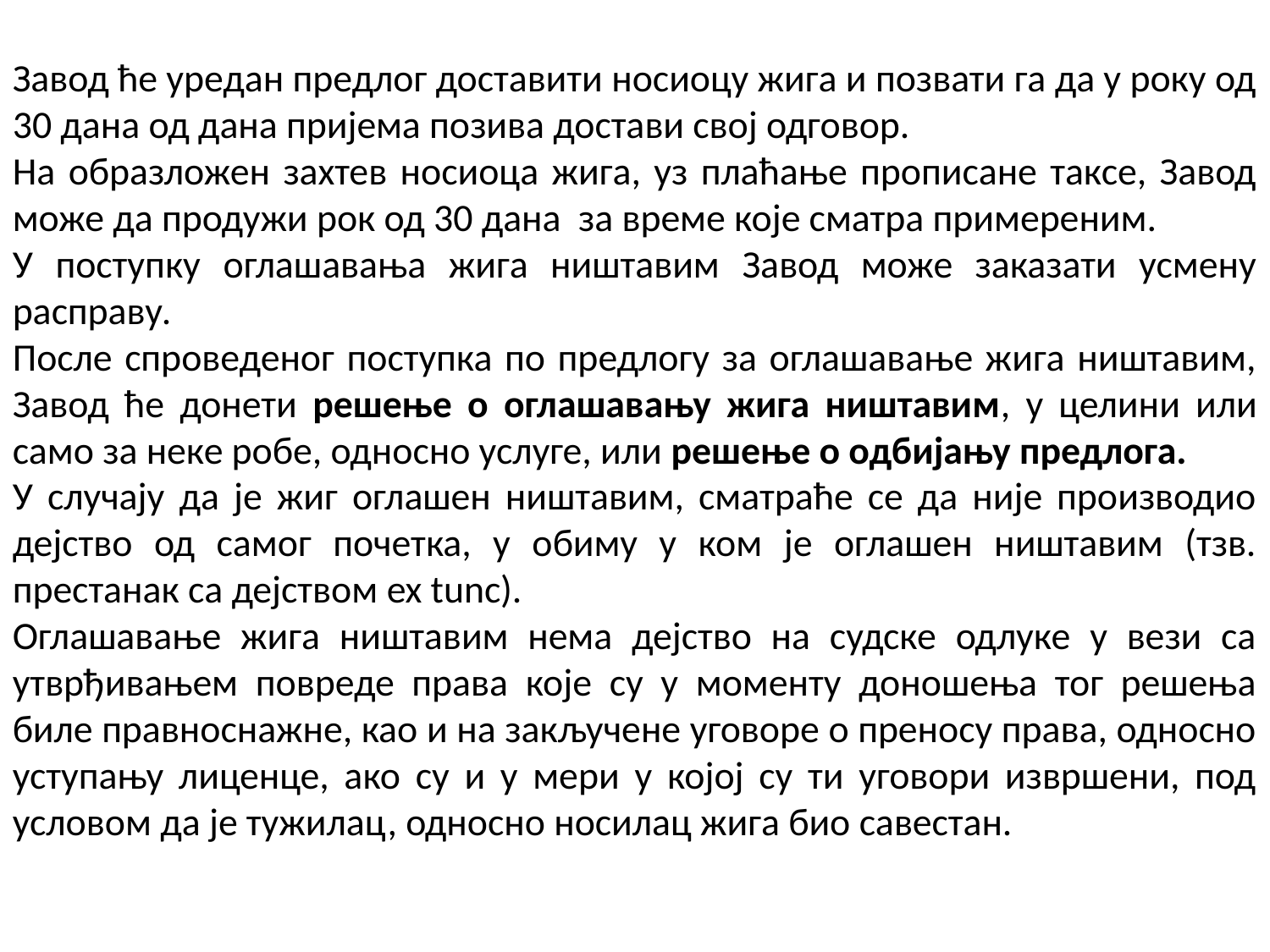

Завод ће уредан предлог доставити носиоцу жига и позвати га да у року од 30 дана од дана пријема позива достави свој одговор.
На образложен захтев носиоца жига, уз плаћање прописане таксе, Завод може да продужи рок од 30 дана  за време које сматра примереним.
У поступку оглашавања жига ништавим Завод може заказати усмену расправу.
После спроведеног поступка по предлогу за оглашавање жига ништавим, Завод ће донети решење о оглашавању жига ништавим, у целини или само за неке робе, односно услуге, или решење о одбијању предлога.
У случају да је жиг оглашен ништавим, сматраће се да није производио дејство од самог почетка, у обиму у ком је оглашен ништавим (тзв. престанак са дејством ex tunc).
Оглашавање жига ништавим нема дејство на судске одлуке у вези са утврђивањем повреде права које су у моменту доношења тог решења биле правноснажне, као и на закључене уговоре о преносу права, односно уступању лиценце, ако су и у мери у којој су ти уговори извршени, под условом да је тужилац, односно носилац жига био савестан.